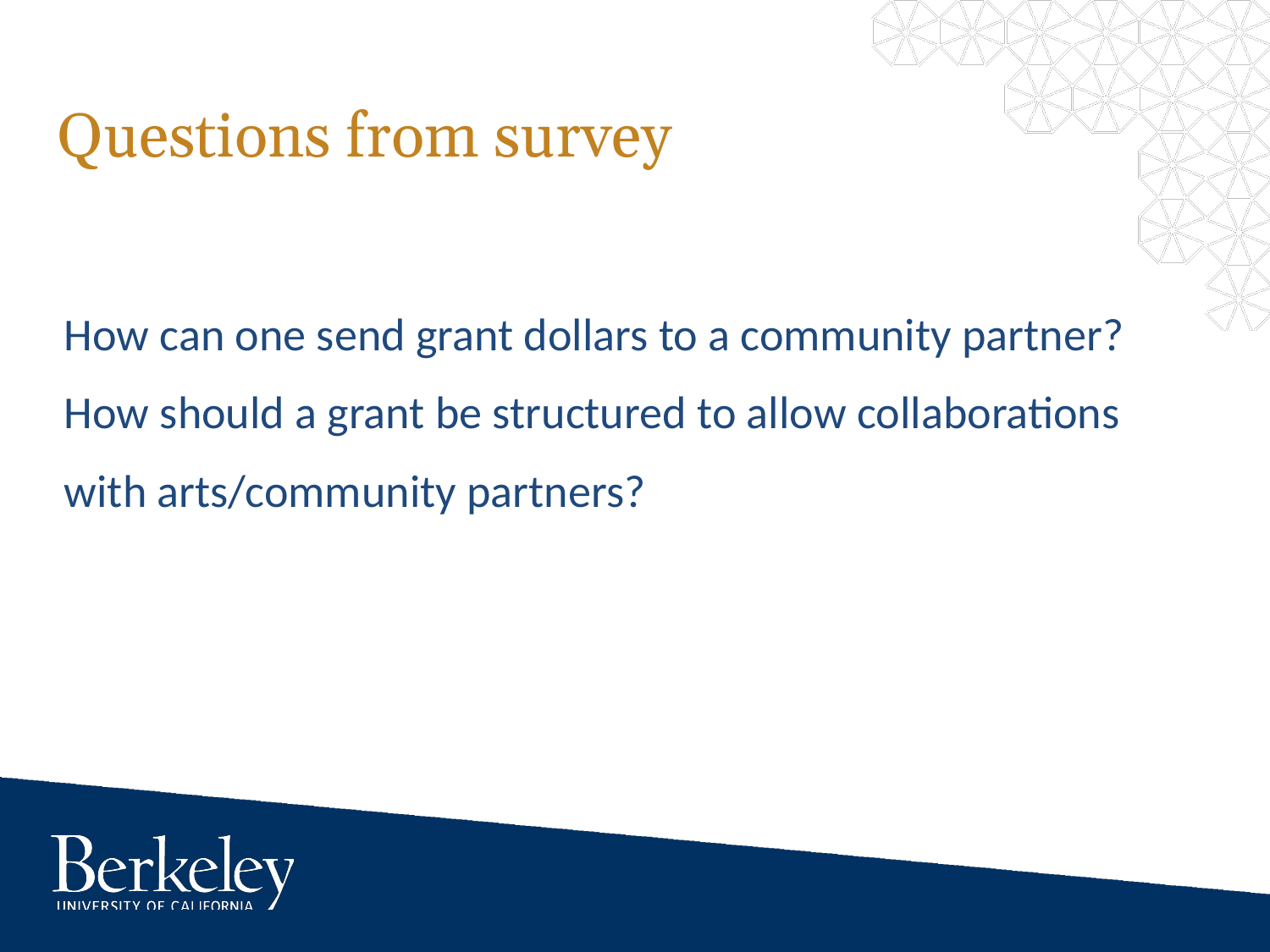

# Questions from survey
How can one send grant dollars to a community partner? How should a grant be structured to allow collaborations with arts/community partners?